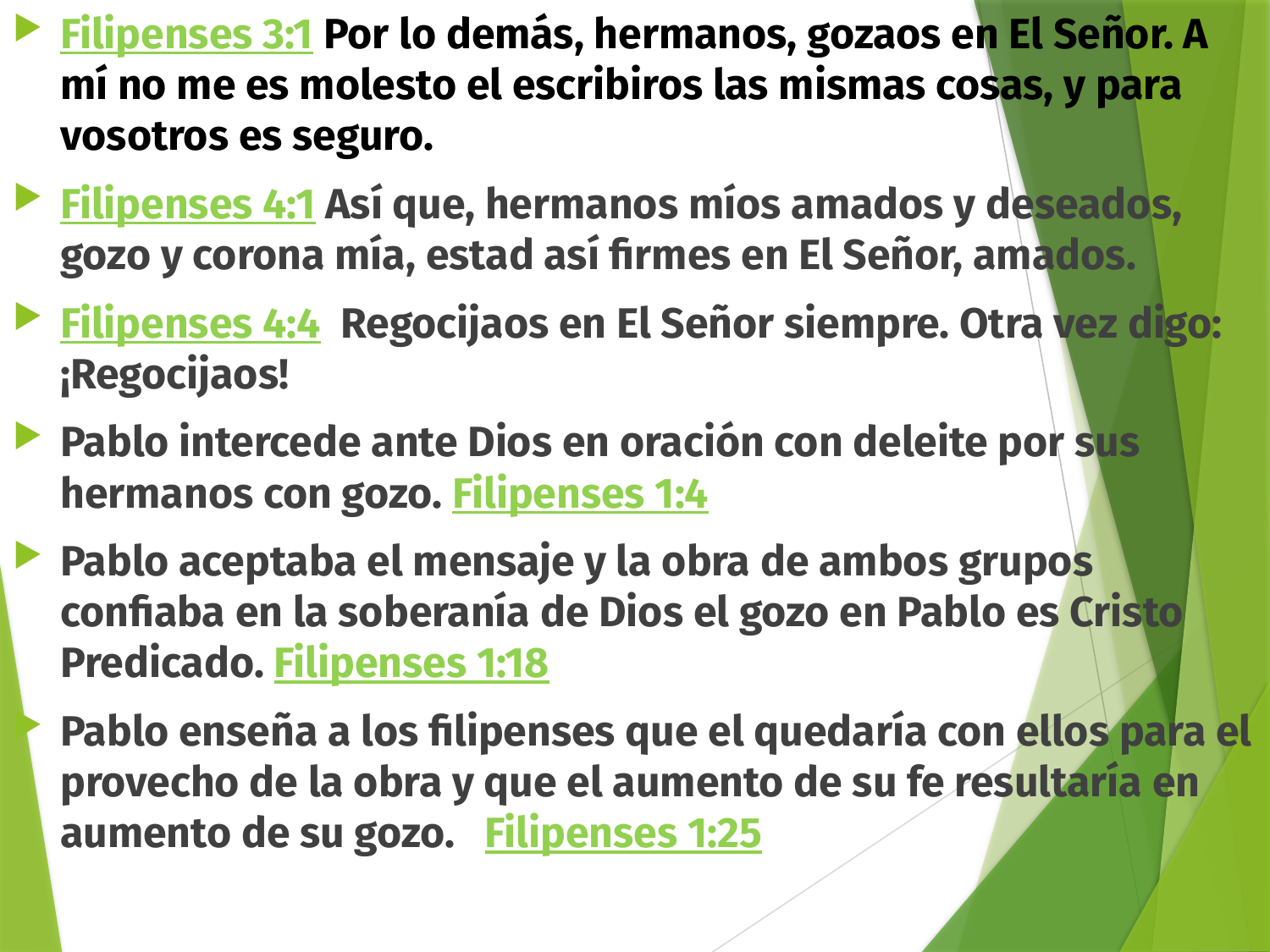

Filipenses 3:1 Por lo demás, hermanos, gozaos en El Señor. A mí no me es molesto el escribiros las mismas cosas, y para vosotros es seguro.
Filipenses 4:1 Así que, hermanos míos amados y deseados, gozo y corona mía, estad así firmes en El Señor, amados.
Filipenses 4:4  Regocijaos en El Señor siempre. Otra vez digo: ¡Regocijaos!
Pablo intercede ante Dios en oración con deleite por sus hermanos con gozo. Filipenses 1:4
Pablo aceptaba el mensaje y la obra de ambos grupos confiaba en la soberanía de Dios el gozo en Pablo es Cristo  Predicado. Filipenses 1:18
Pablo enseña a los filipenses que el quedaría con ellos para el provecho de la obra y que el aumento de su fe resultaría en aumento de su gozo.   Filipenses 1:25